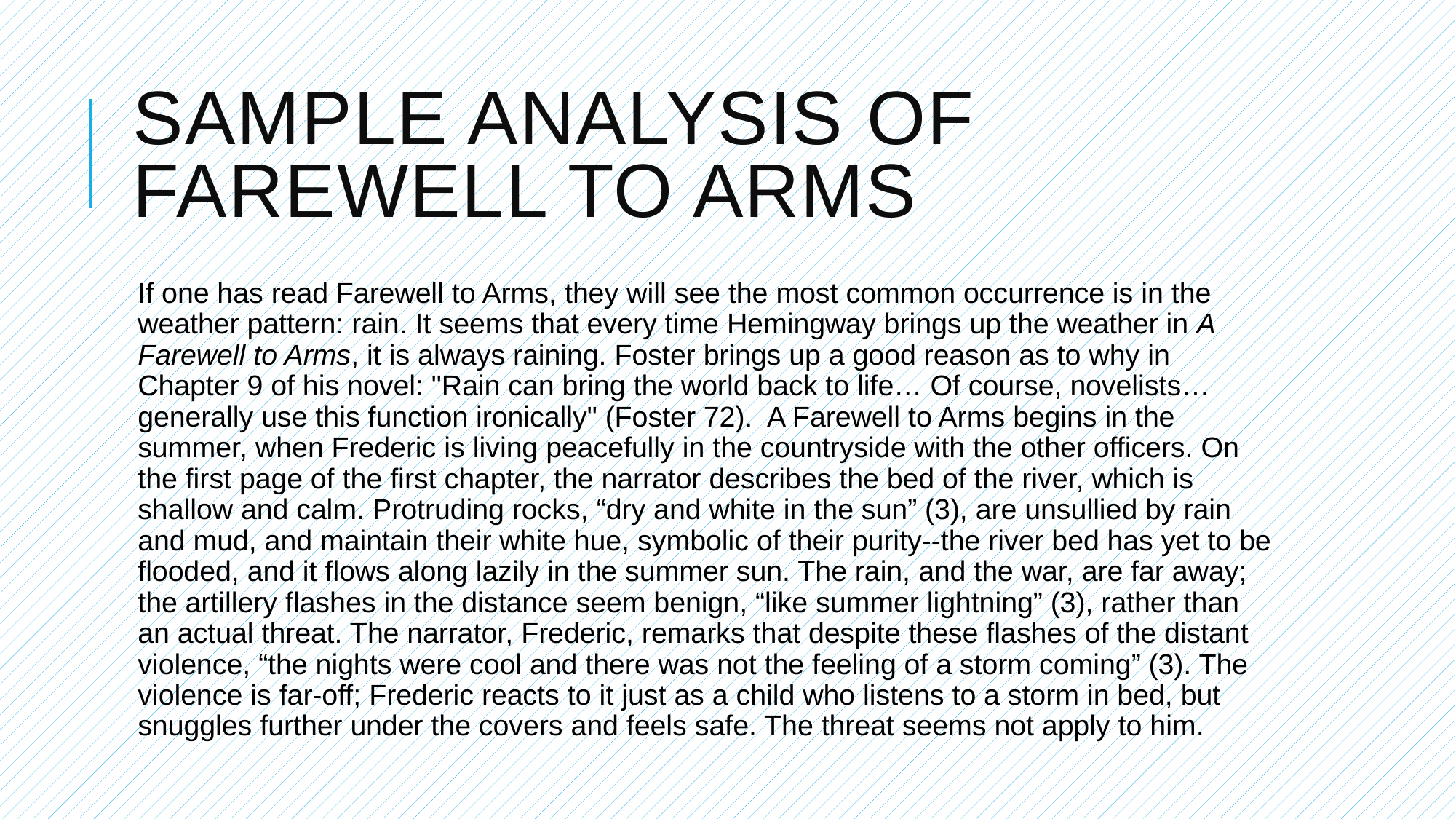

# Sample analysis of farewell to arms
If one has read Farewell to Arms, they will see the most common occurrence is in the weather pattern: rain. It seems that every time Hemingway brings up the weather in A Farewell to Arms, it is always raining. Foster brings up a good reason as to why in Chapter 9 of his novel: "Rain can bring the world back to life… Of course, novelists… generally use this function ironically" (Foster 72).  A Farewell to Arms begins in the summer, when Frederic is living peacefully in the countryside with the other officers. On the first page of the first chapter, the narrator describes the bed of the river, which is shallow and calm. Protruding rocks, “dry and white in the sun” (3), are unsullied by rain and mud, and maintain their white hue, symbolic of their purity--the river bed has yet to be flooded, and it flows along lazily in the summer sun. The rain, and the war, are far away; the artillery flashes in the distance seem benign, “like summer lightning” (3), rather than an actual threat. The narrator, Frederic, remarks that despite these flashes of the distant violence, “the nights were cool and there was not the feeling of a storm coming” (3). The violence is far-off; Frederic reacts to it just as a child who listens to a storm in bed, but snuggles further under the covers and feels safe. The threat seems not apply to him.